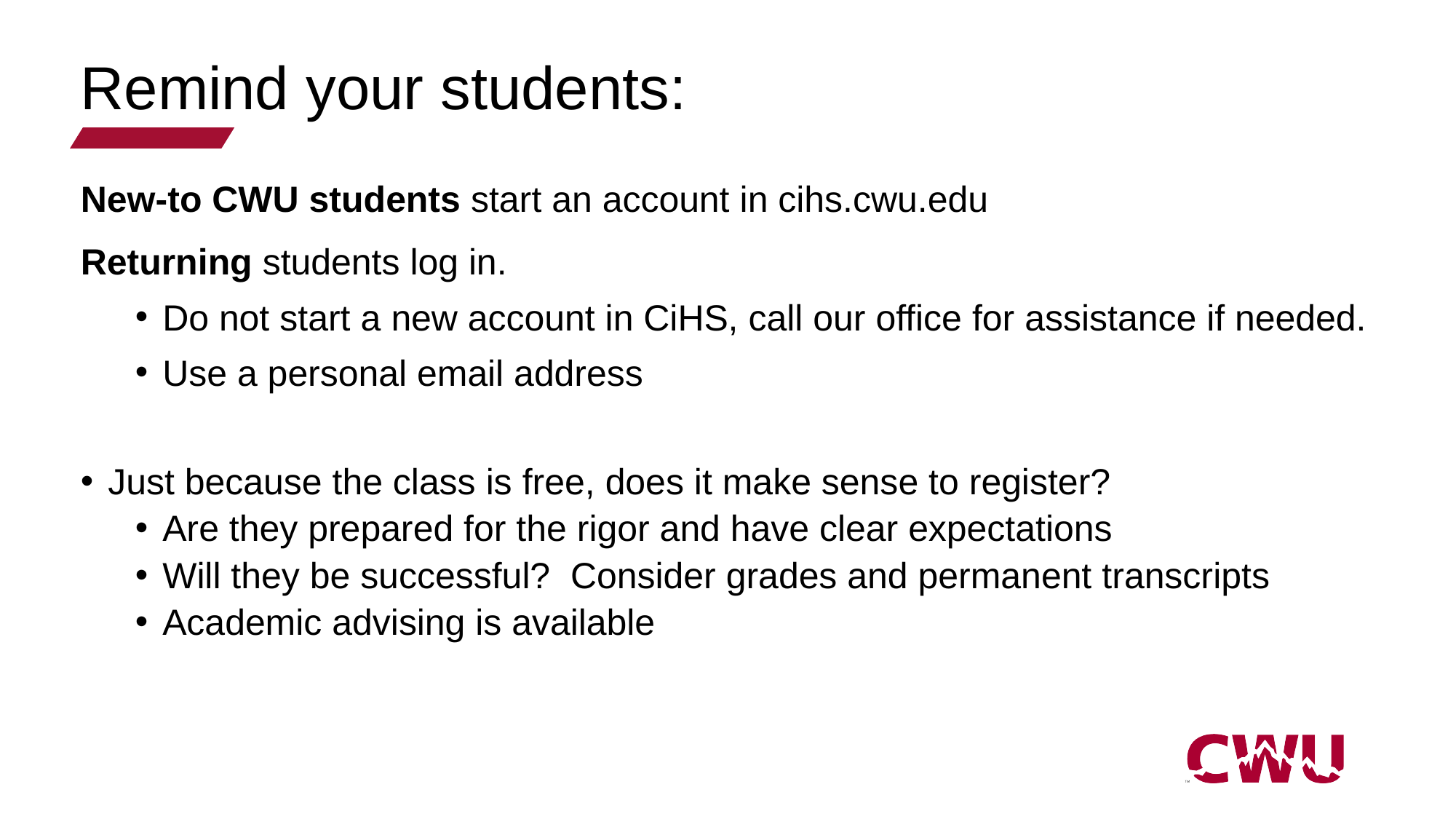

# Remind your students:
New-to CWU students start an account in cihs.cwu.edu
Returning students log in.
Do not start a new account in CiHS, call our office for assistance if needed.
Use a personal email address

Just because the class is free, does it make sense to register?
Are they prepared for the rigor and have clear expectations
Will they be successful?  Consider grades and permanent transcripts
Academic advising is available